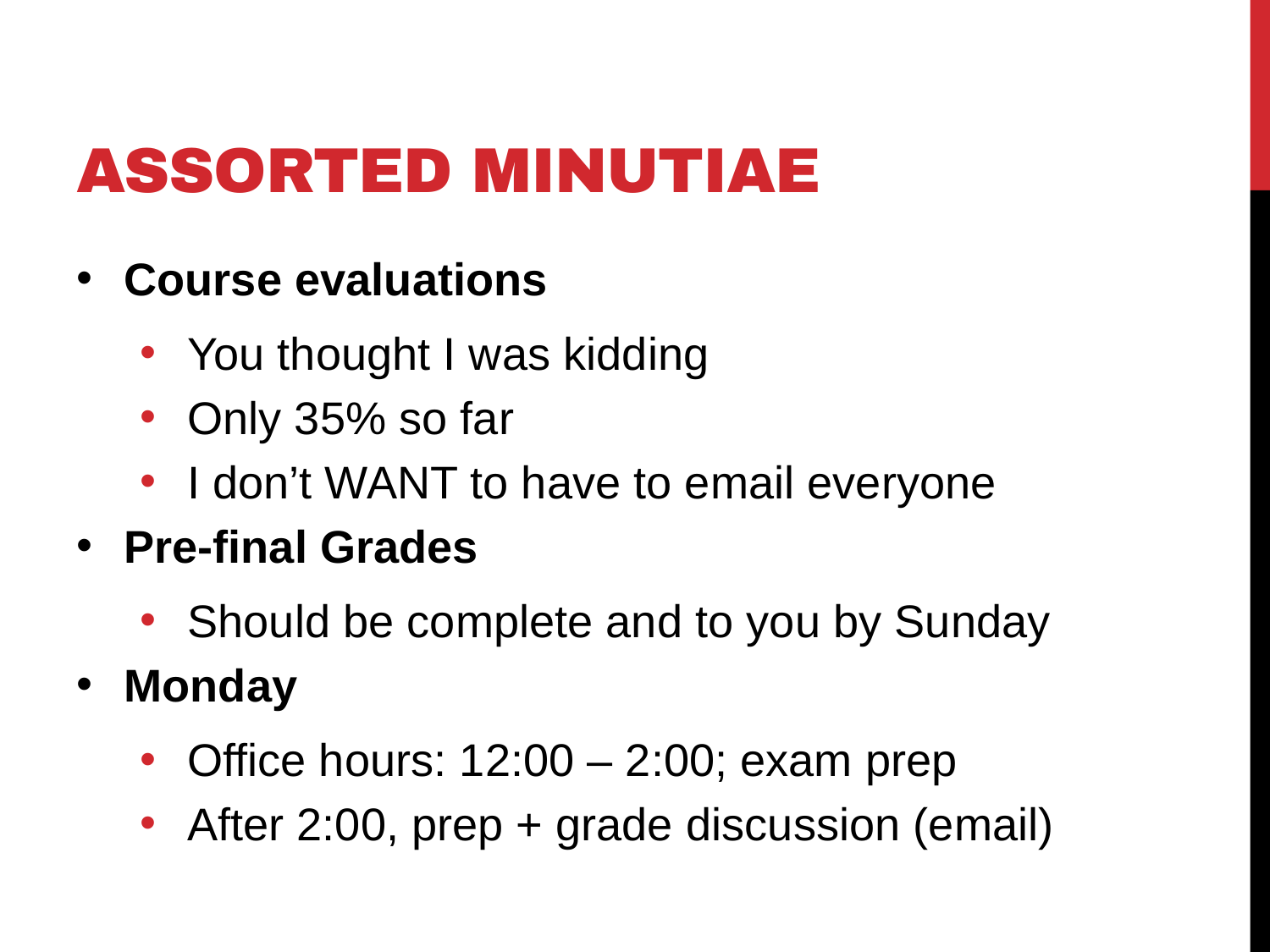

# Assorted Minutiae
Course evaluations
You thought I was kidding
Only 35% so far
I don’t WANT to have to email everyone
Pre-final Grades
Should be complete and to you by Sunday
Monday
Office hours: 12:00 – 2:00; exam prep
After 2:00, prep + grade discussion (email)